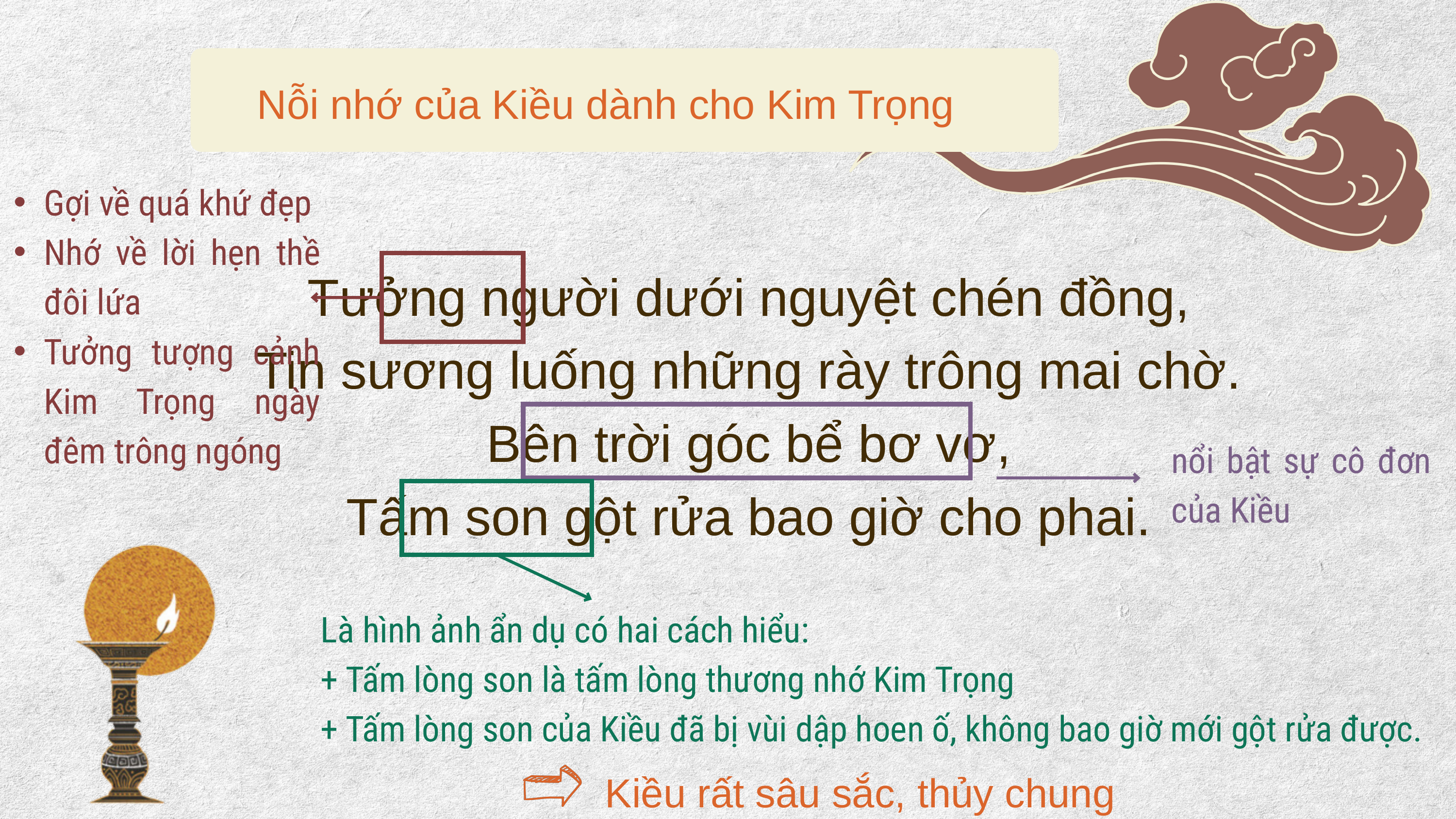

Nỗi nhớ của Kiều dành cho Kim Trọng
Gợi về quá khứ đẹp
Nhớ về lời hẹn thề đôi lứa
Tưởng tượng cảnh Kim Trọng ngày đêm trông ngóng

Tưởng người dưới nguyệt chén đồng,
Tin sương luống những rày trông mai chờ.
Bên trời góc bể bơ vơ,
Tấm son gột rửa bao giờ cho phai.

nổi bật sự cô đơn của Kiều

Là hình ảnh ẩn dụ có hai cách hiểu:
+ Tấm lòng son là tấm lòng thương nhớ Kim Trọng
+ Tấm lòng son của Kiều đã bị vùi dập hoen ố, không bao giờ mới gột rửa được.
Kiều rất sâu sắc, thủy chung